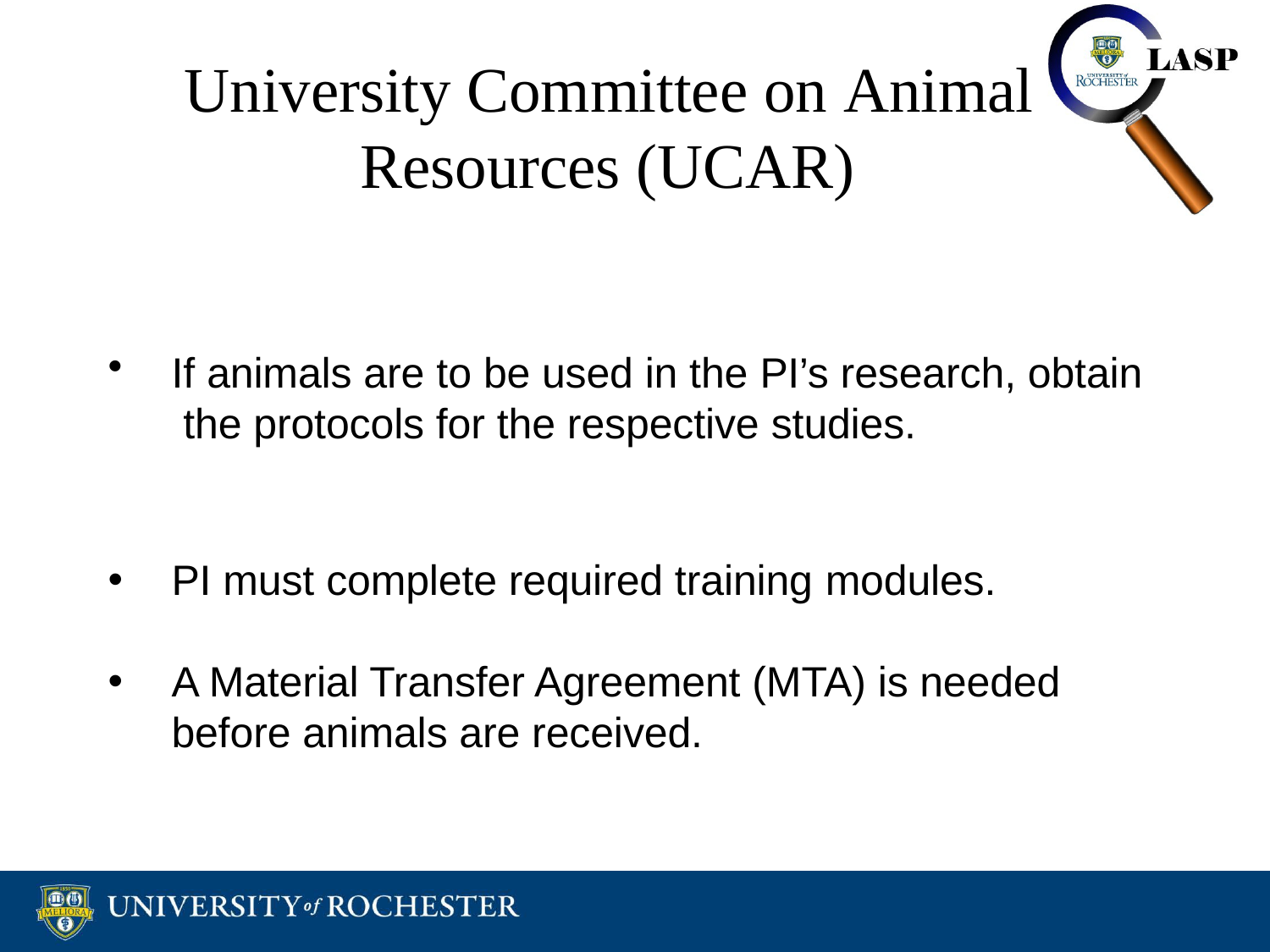

# University Committee on Animal  Resources (UCAR)
If animals are to be used in the PI’s research, obtain  the protocols for the respective studies.

PI must complete required training modules.

A Material Transfer Agreement (MTA) is needed before animals are received.